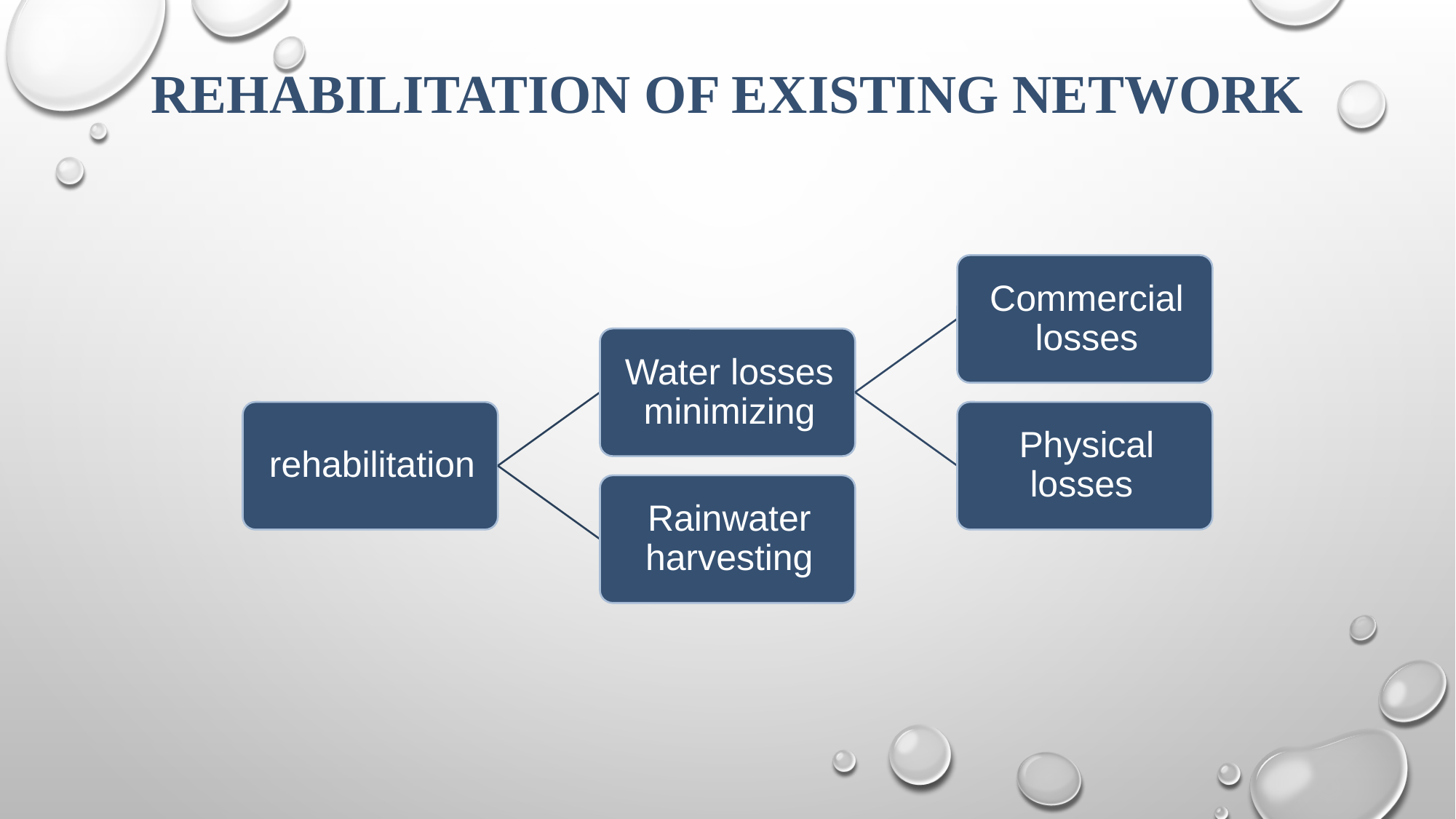

# Rehabilitation of Existing Network
rehabilitation

Water losses minimizing

Commercial losses

Physical losses

Rainwater harvesting